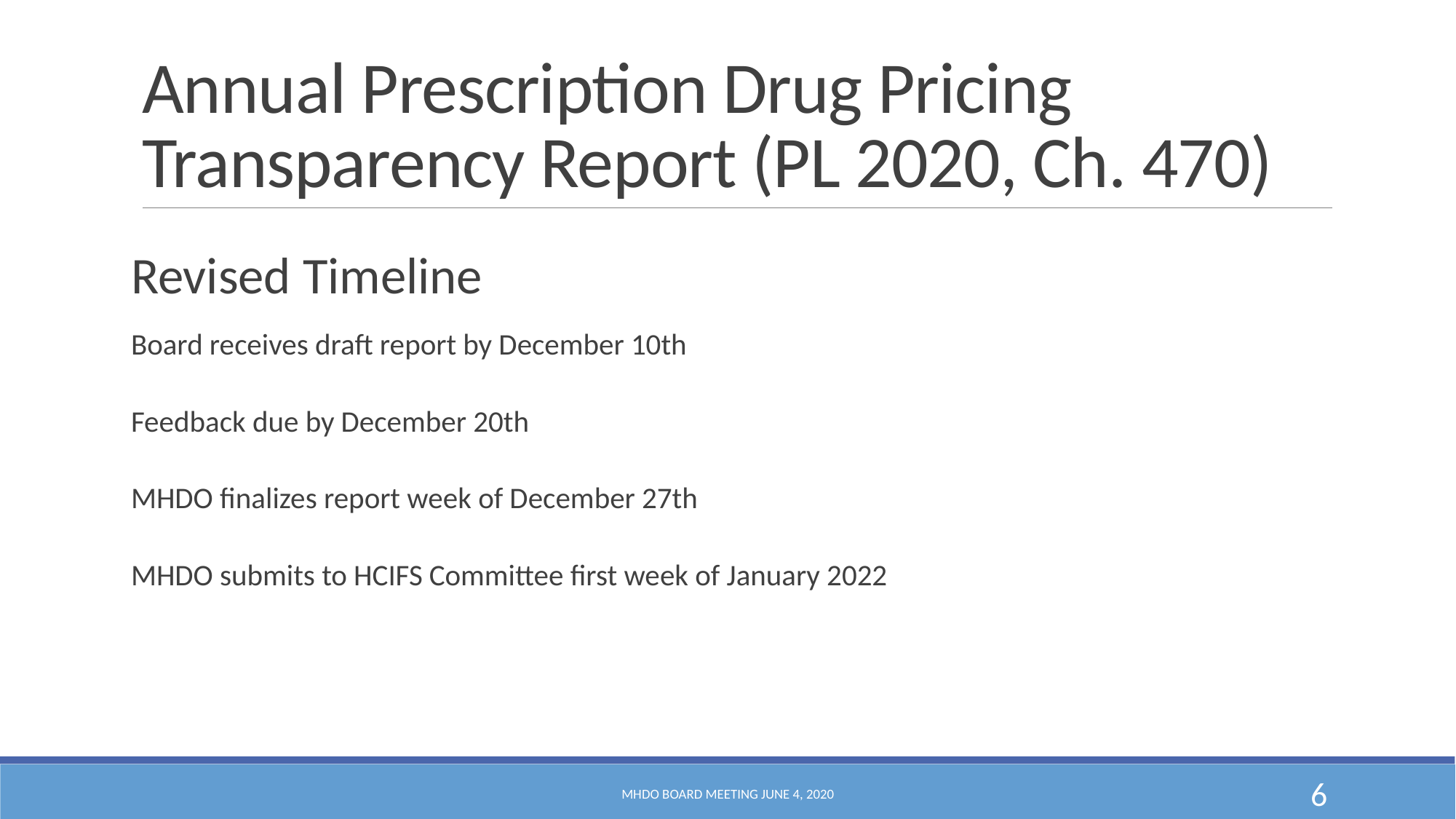

# Annual Prescription Drug Pricing Transparency Report (PL 2020, Ch. 470)
Revised Timeline
Board receives draft report by December 10th
Feedback due by December 20th
MHDO finalizes report week of December 27th
MHDO submits to HCIFS Committee first week of January 2022

MHDO Board Meeting June 4, 2020
6